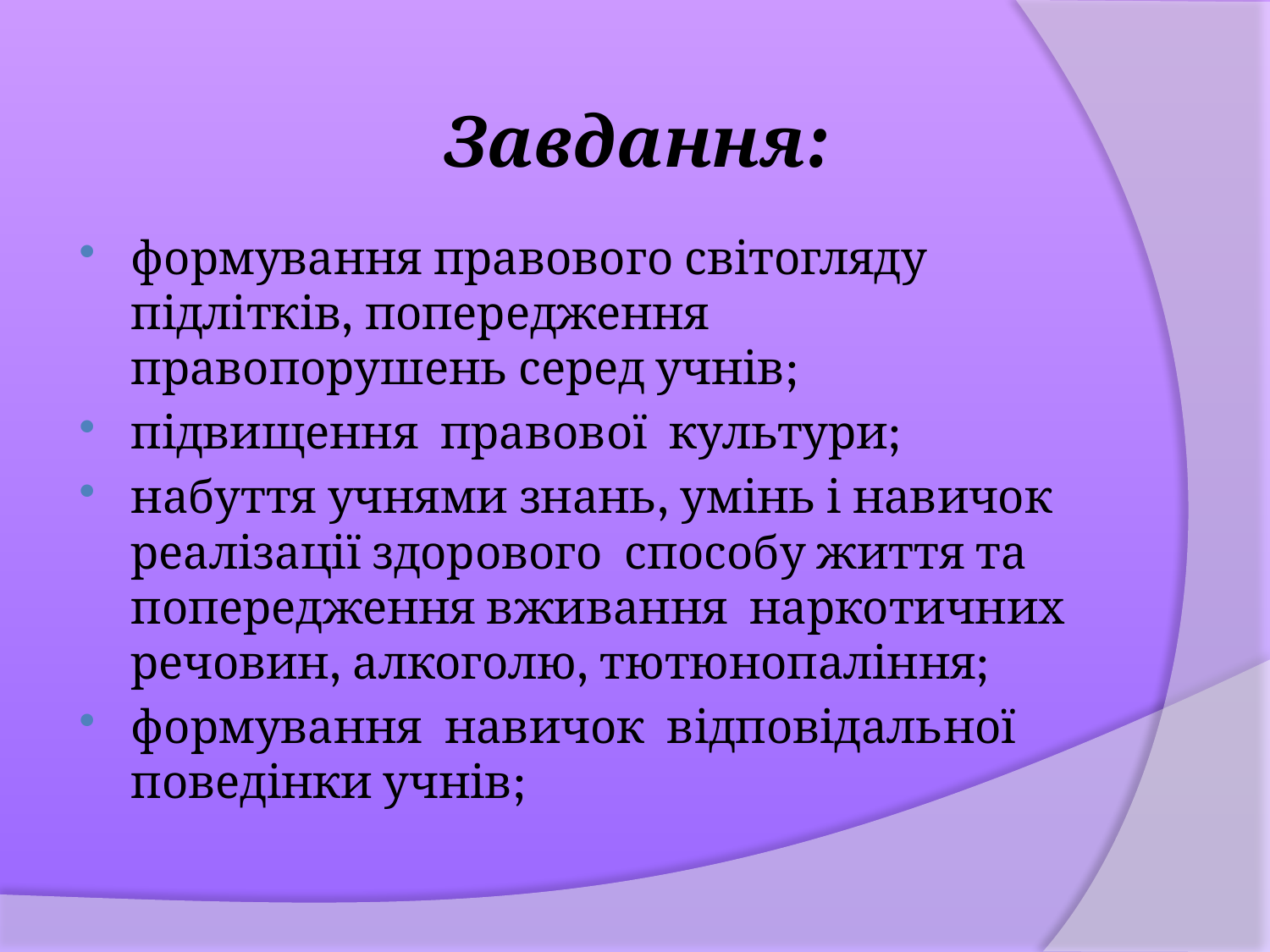

# Завдання:
формування правового світогляду підлітків, попередження правопорушень серед учнів;
підвищення  правової  культури;
набуття учнями знань, умінь і навичок реалізації здорового  способу життя та попередження вживання  наркотичних речовин, алкоголю, тютюнопаління;
формування  навичок  відповідальної поведінки учнів;